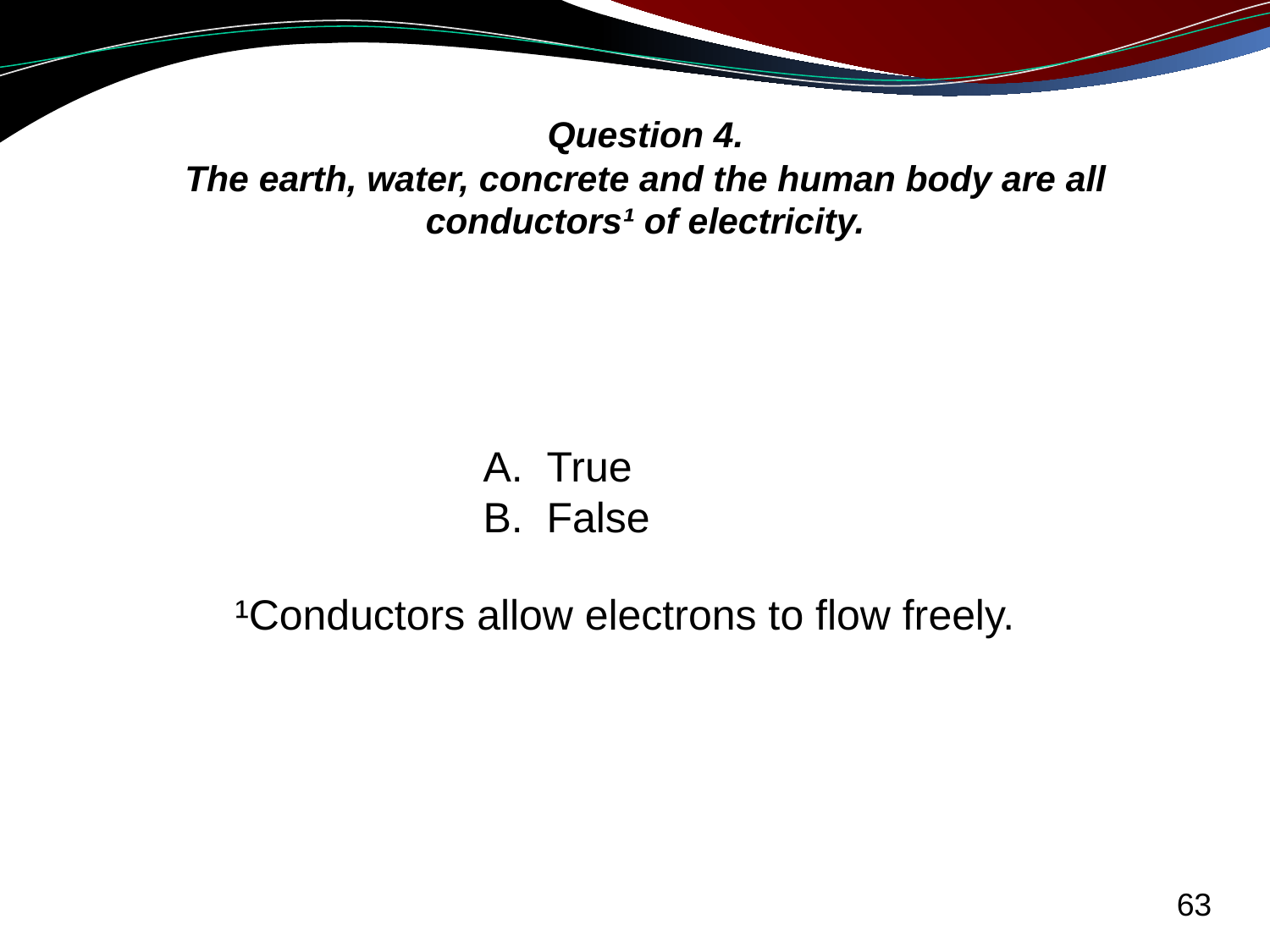

# Question 4. The earth, water, concrete and the human body are all conductors¹ of electricity.
True
False
¹Conductors allow electrons to flow freely.